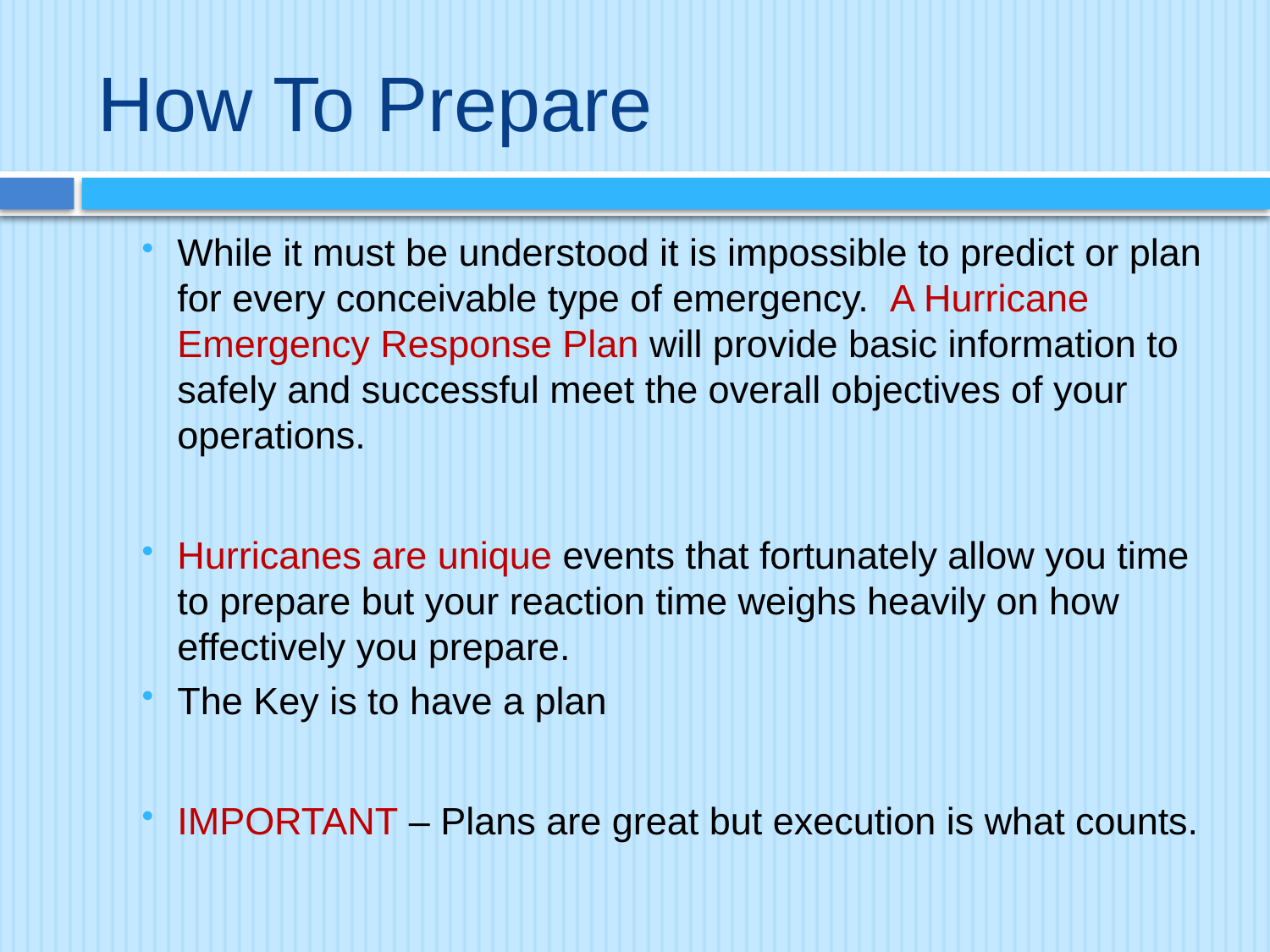

# How To Prepare
While it must be understood it is impossible to predict or plan for every conceivable type of emergency.  A Hurricane  Emergency Response Plan will provide basic information to safely and successful meet the overall objectives of your operations.

Hurricanes are unique events that fortunately allow you time to prepare but your reaction time weighs heavily on how effectively you prepare.
The Key is to have a plan

IMPORTANT – Plans are great but execution is what counts.